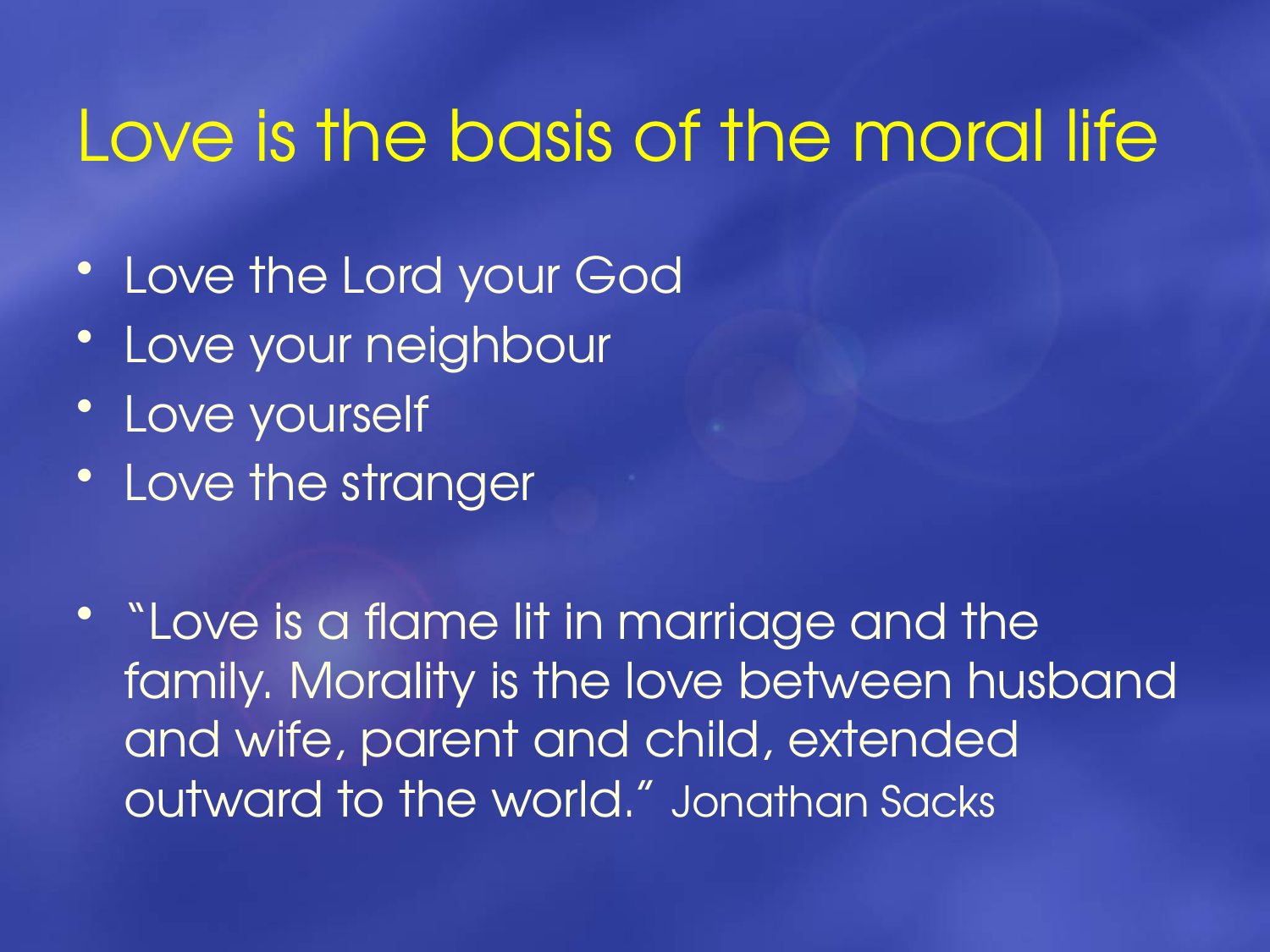

# Love is the basis of the moral life
Love the Lord your God
Love your neighbour
Love yourself
Love the stranger

“Love is a flame lit in marriage and the family. Morality is the love between husband and wife, parent and child, extended outward to the world.” Jonathan Sacks